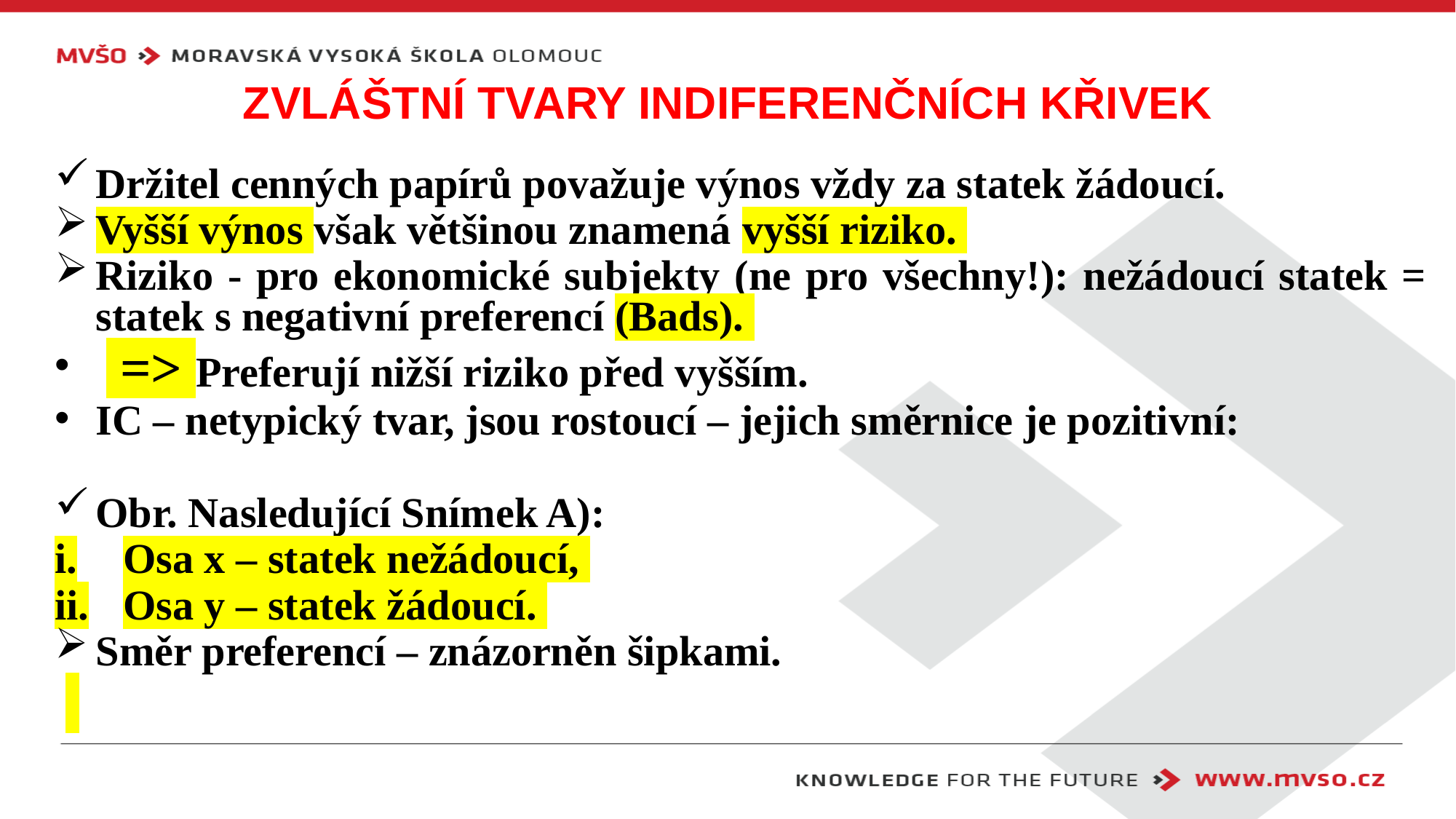

# Zvláštní tvary indiferenčních křivek
Držitel cenných papírů považuje výnos vždy za statek žádoucí.
Vyšší výnos však většinou znamená vyšší riziko.
Riziko - pro ekonomické subjekty (ne pro všechny!): nežádoucí statek = statek s negativní preferencí (Bads).
  => Preferují nižší riziko před vyšším.
IC – netypický tvar, jsou rostoucí – jejich směrnice je pozitivní:

Obr. Nasledující Snímek A):
Osa x – statek nežádoucí,
Osa y – statek žádoucí.
Směr preferencí – znázorněn šipkami.